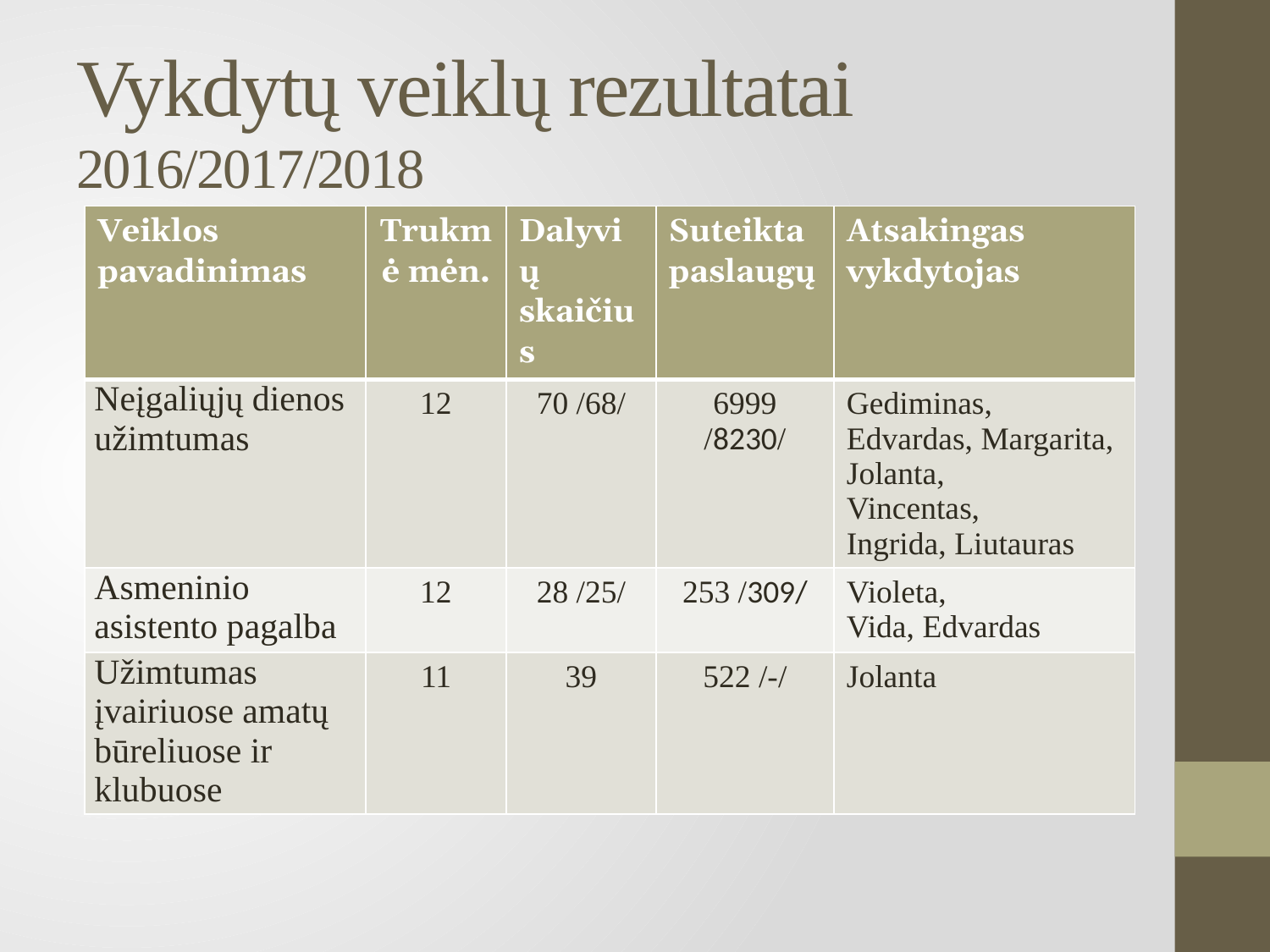

# Vykdytų veiklų rezultatai 2016/2017/2018
| Veiklos pavadinimas | Trukmė mėn. | Dalyvių skaičius | Suteikta paslaugų | Atsakingas vykdytojas |
| --- | --- | --- | --- | --- |
| Neįgaliųjų dienos užimtumas | 12 | 70 /68/ | 6999 /8230/ | Gediminas, Edvardas, Margarita, Jolanta, Vincentas, Ingrida, Liutauras |
| Asmeninio asistento pagalba | 12 | 28 /25/ | 253 /309/ | Violeta, Vida, Edvardas |
| Užimtumas įvairiuose amatų būreliuose ir klubuose | 11 | 39 | 522 /-/ | Jolanta |